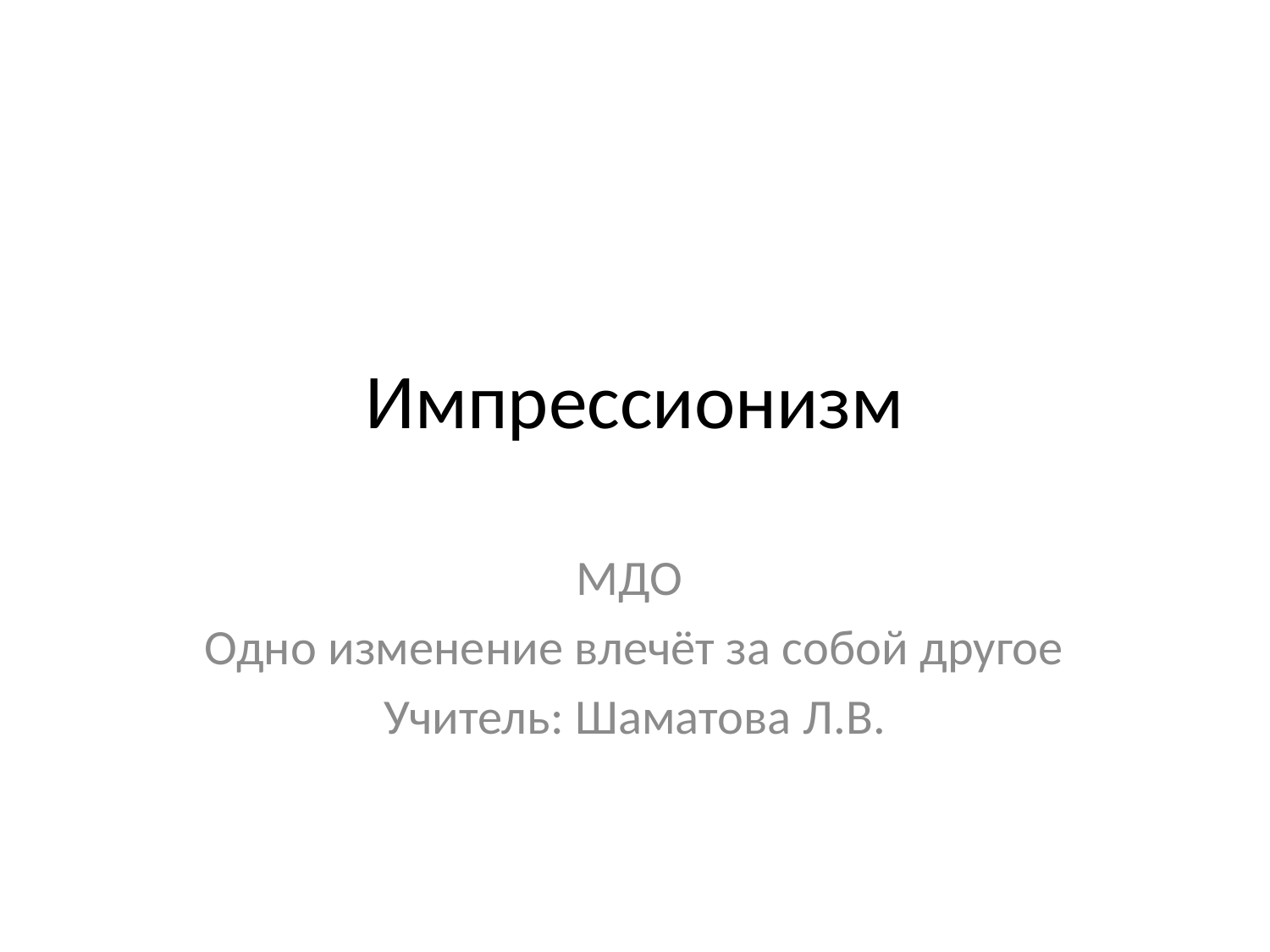

# Импрессионизм
МДО
Одно изменение влечёт за собой другое
Учитель: Шаматова Л.В.